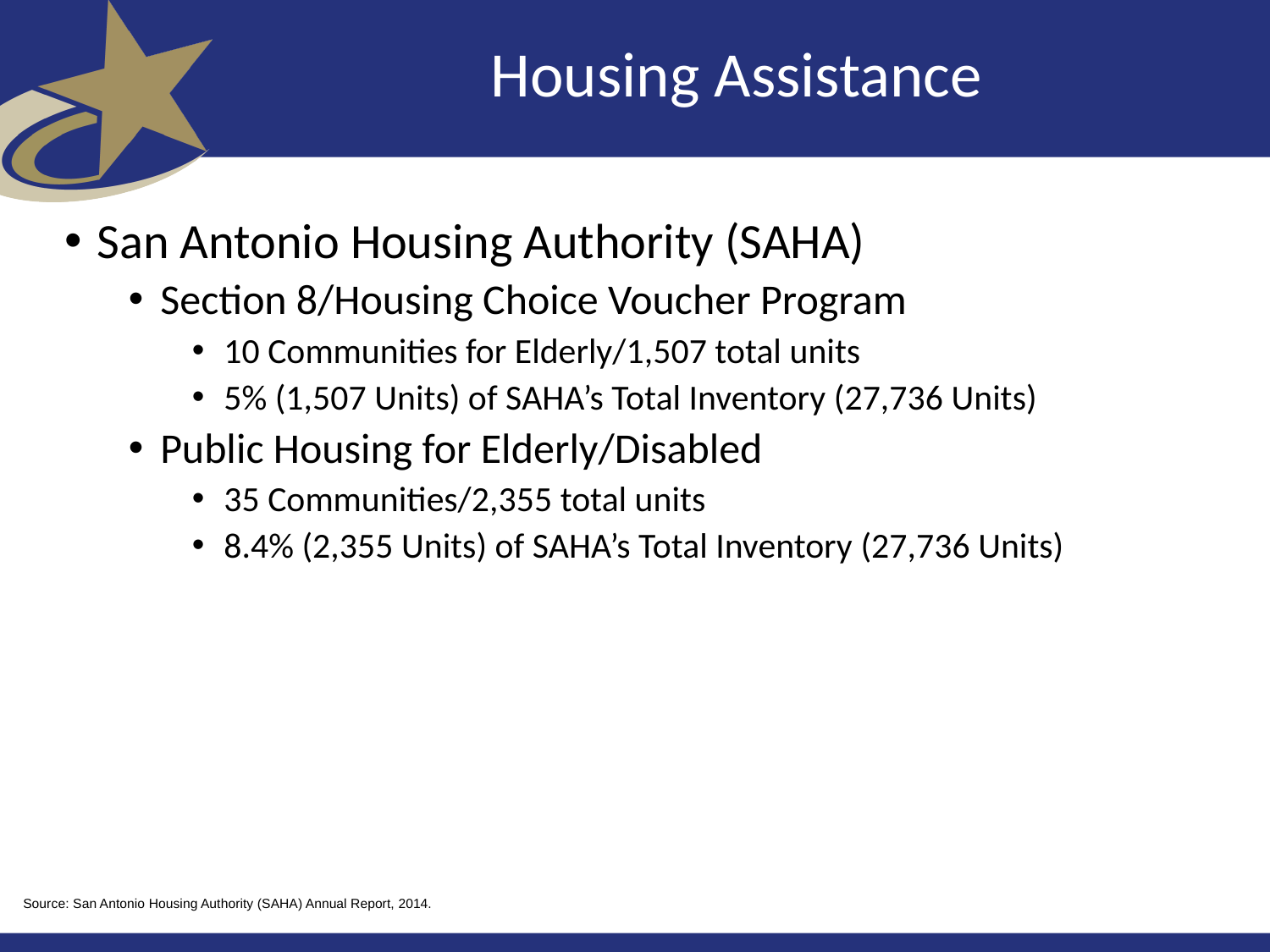

# Housing Assistance
San Antonio Housing Authority (SAHA)
Section 8/Housing Choice Voucher Program
10 Communities for Elderly/1,507 total units
5% (1,507 Units) of SAHA’s Total Inventory (27,736 Units)
Public Housing for Elderly/Disabled
35 Communities/2,355 total units
8.4% (2,355 Units) of SAHA’s Total Inventory (27,736 Units)

Source: San Antonio Housing Authority (SAHA) Annual Report, 2014.